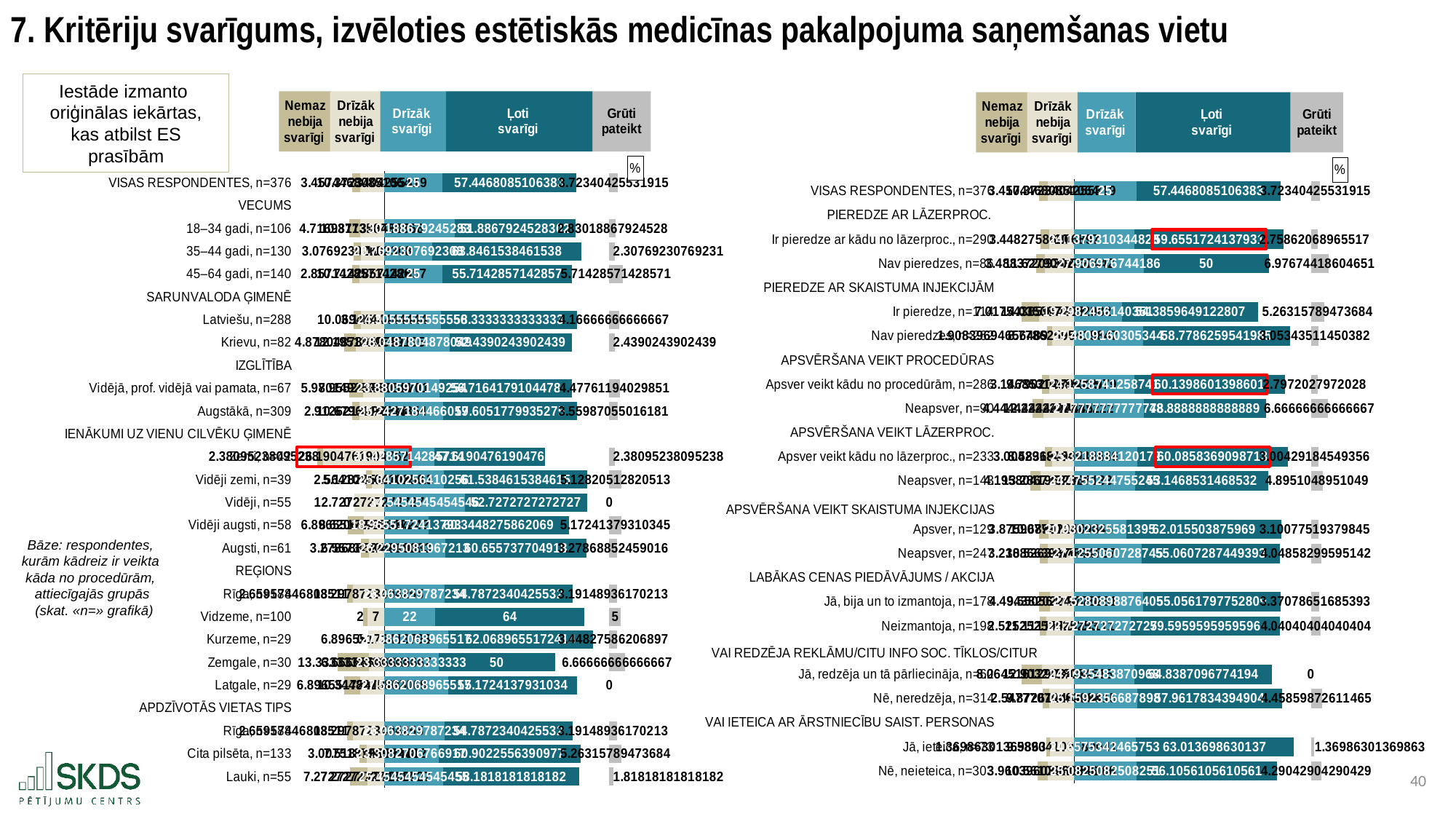

7. Kritēriju svarīgums, izvēloties estētiskās medicīnas pakalpojuma saņemšanas vietu
Iestāde izmanto
oriģinālas iekārtas, kas atbilst ES prasībām

### Chart: %

| Category | . | Nemaz nebija svarīgi | Drīzāk nebija svarīgi | Drīzāk svarīgi | Ļoti svarīgi | . | Grūti pateikt |
|---|---|---|---|---|---|---|---|
| VISAS RESPONDENTES, n=376 | 21.74164133738602 | 3.4574468085106385 | 10.372340425531915 | 25.0 | 57.446808510638306 | 14.208363903154805 | 3.723404255319149 |
| VECUMS | None | None | None | None | None | None | None |
| 18–34 gadi, n=106 | 20.477088948787063 | 4.716981132075472 | 10.377358490566039 | 30.18867924528302 | 51.886792452830186 | 14.579700715679905 | 2.8301886792452833 |
| 35–44 gadi, n=130 | 22.494505494505496 | 3.076923076923077 | 10.0 | 20.76923076923077 | 63.84615384615384 | 12.0397877984085 | 2.307692307692308 |
| 45–64 gadi, n=140 | 22.0 | 2.857142857142857 | 10.714285714285714 | 25.0 | 55.714285714285715 | 15.940886699507395 | 5.714285714285714 |
| SARUNVALODA ĢIMENĒ | None | None | None | None | None | None | None |
| Latviešu, n=288 | 22.376984126984127 | 3.125 | 10.069444444444445 | 24.305555555555554 | 58.333333333333336 | 14.016283524904221 | 4.166666666666666 |
| Krievu, n=82 | 18.498257839721255 | 4.878048780487805 | 12.195121951219512 | 28.04878048780488 | 52.4390243902439 | 16.16736753574433 | 2.4390243902439024 |
| IZGLĪTĪBA | None | None | None | None | None | None | None |
| Vidējā, prof. vidējā vai pamata, n=67 | 20.646055437100216 | 5.970149253731343 | 8.955223880597014 | 23.88059701492537 | 56.71641791044776 | 16.05815748841998 | 4.477611940298507 |
| Augstākā, n=309 | 21.979195561719834 | 2.912621359223301 | 10.679611650485436 | 25.24271844660194 | 57.60517799352751 | 13.807275973663657 | 3.559870550161812 |
| IENĀKUMI UZ VIENU CILVĒKU ĢIMENĒ | None | None | None | None | None | None | None |
| Zemi, n=42 | 7.0 | 2.380952380952381 | 26.190476190476193 | 21.428571428571427 | 47.61904761904761 | 27.60755336617407 | 2.380952380952381 |
| Vidēji zemi, n=39 | 27.87912087912088 | 2.564102564102564 | 5.128205128205128 | 25.64102564102564 | 61.53846153846154 | 9.475685234305931 | 5.128205128205128 |
| Vidēji, n=55 | 22.844155844155846 | 0.0 | 12.727272727272727 | 34.54545454545455 | 52.72727272727272 | 9.382445141065844 | 0.0 |
| Vidēji augsti, n=58 | 20.054187192118228 | 6.896551724137931 | 8.620689655172415 | 18.96551724137931 | 60.3448275862069 | 17.344827586206904 | 5.172413793103448 |
| Augsti, n=61 | 25.735362997658083 | 3.278688524590164 | 6.557377049180328 | 26.229508196721312 | 60.65573770491803 | 9.769926512153766 | 3.278688524590164 |
| REĢIONS | None | None | None | None | None | None | None |
| Rīga, n=188 | 19.613981762917934 | 2.6595744680851063 | 13.297872340425531 | 26.063829787234045 | 54.78723404255319 | 15.804108584005878 | 3.1914893617021276 |
| Vidzeme, n=100 | 26.571428571428573 | 2.0 | 7.000000000000001 | 22.0 | 64.0 | 10.65517241379311 | 5.0 |
| Kurzeme, n=29 | 28.67487684729064 | 0.0 | 6.896551724137931 | 27.586206896551722 | 62.06896551724138 | 7.000000000000007 | 3.4482758620689653 |
| Zemgale, n=30 | 15.571428571428573 | 13.333333333333334 | 6.666666666666667 | 23.333333333333332 | 50.0 | 23.321839080459778 | 6.666666666666667 |
| Latgale, n=29 | 18.330049261083744 | 6.896551724137931 | 10.344827586206897 | 27.586206896551722 | 55.172413793103445 | 13.896551724137943 | 0.0 |
| APDZĪVOTĀS VIETAS TIPS | None | None | None | None | None | None | None |
| Rīga, n=188 | 19.613981762917934 | 2.6595744680851063 | 13.297872340425531 | 26.063829787234045 | 54.78723404255319 | 15.804108584005878 | 3.1914893617021276 |
| Cita pilsēta, n=133 | 25.045112781954888 | 3.007518796992481 | 7.518796992481203 | 23.308270676691727 | 60.902255639097746 | 12.444646098003638 | 5.263157894736842 |
| Lauki, n=55 | 21.025974025974026 | 7.2727272727272725 | 7.2727272727272725 | 25.454545454545453 | 58.18181818181818 | 13.018808777429477 | 1.8181818181818181 |

### Chart: %

| Category | . | Nemaz nebija svarīgi | Drīzāk nebija svarīgi | Drīzāk svarīgi | Ļoti svarīgi | . | Grūti pateikt |
|---|---|---|---|---|---|---|---|
| VISAS RESPONDENTES, n=376 | 14.222844344904813 | 3.4574468085106385 | 10.372340425531915 | 25.0 | 57.446808510638306 | 12.224424366074018 | 3.723404255319149 |
| PIEREDZE AR LĀZERPROC.  | None | None | None | None | None | None | None |
| Ir pieredze ar kādu no lāzerproc., n=290 | 14.604355716878402 | 3.4482758620689653 | 10.0 | 24.137931034482758 | 59.6551724137931 | 10.878129428436463 | 2.7586206896551726 |
| Nav pieredzes, n=86 | 12.936352509179926 | 3.488372093023256 | 11.627906976744185 | 27.906976744186046 | 50.0 | 16.764256132526278 | 6.976744186046512 |
| PIEREDZE AR SKAISTUMA INJEKCIJĀM | None | None | None | None | None | None | None |
| Ir pieredze, n=114 | 6.999999999999998 | 7.017543859649122 | 14.035087719298245 | 19.298245614035086 | 54.385964912280706 | 20.987022350396533 | 5.263157894736842 |
| Nav pieredzes, n=262 | 17.36560867818401 | 1.9083969465648856 | 8.778625954198473 | 27.480916030534353 | 58.778625954198475 | 8.411690891979497 | 3.0534351145038165 |
| APSVĒRŠANA VEIKT PROCEDŪRAS | None | None | None | None | None | None | None |
| Apsver veikt kādu no procedūrām, n=286 | 15.11556864188443 | 3.146853146853147 | 9.79020979020979 | 24.125874125874127 | 60.13986013986013 | 10.405498610978064 | 2.797202797202797 |
| Neapsver, n=90 | 11.385964912280699 | 4.444444444444445 | 12.222222222222221 | 27.77777777777778 | 48.888888888888886 | 18.00456621004566 | 6.666666666666667 |
| APSVĒRŠANA VEIKT LĀZERPROC. | None | None | None | None | None | None | None |
| Apsver veikt kādu no lāzerproc., n=233 | 16.464648746329342 | 3.004291845493562 | 8.583690987124463 | 25.321888412017167 | 60.08583690987125 | 9.26350755482391 | 3.004291845493562 |
| Neapsver, n=143 | 10.570114096429883 | 4.195804195804196 | 13.286713286713287 | 24.475524475524477 | 53.14685314685315 | 17.0488552543347 | 4.895104895104895 |
|  | None | None | None | None | None | None | None |
| Apsver, n=129 | 14.099143206854343 | 3.875968992248062 | 10.077519379844961 | 20.930232558139537 | 62.01550387596899 | 11.725496442603799 | 3.10077519379845 |
| Neapsver, n=247 | 14.287449392712551 | 3.2388663967611335 | 10.526315789473683 | 27.125506072874494 | 55.06072874493927 | 12.484998058898562 | 4.048582995951417 |
| LABĀKAS CENAS PIEDĀVĀJUMS / AKCIJA | None | None | None | None | None | None | None |
| Jā, bija un to izmantoja, n=178 | 14.007687758722648 | 4.49438202247191 | 9.550561797752808 | 27.52808988764045 | 55.0561797752809 | 12.08696321379097 | 3.3707865168539324 |
| Neizmantoja, n=198 | 14.41626794258373 | 2.525252525252525 | 11.11111111111111 | 22.727272727272727 | 59.59595959595959 | 12.348000553480006 | 4.040404040404041 |
|  | None | None | None | None | None | None | None |
| Jā, redzēja un tā pārliecināja, n=62 | 7.084889643463496 | 8.064516129032258 | 12.903225806451612 | 24.193548387096776 | 54.83870967741935 | 15.638974812196196 | 0.0 |
| Nē, neredzēja, n=314 | 15.63224941334227 | 2.547770700636943 | 9.872611464968154 | 25.159235668789808 | 57.961783439490446 | 11.55021376843207 | 4.45859872611465 |
| VAI IETEICA AR ĀRSTNIECĪBU SAIST. PERSONAS | None | None | None | None | None | None | None |
| Jā, ieteica, n=73 | 17.093727469358328 | 1.36986301369863 | 9.58904109589041 | 24.65753424657534 | 63.013698630136986 | 6.9999999999999964 | 1.36986301369863 |
| Nē, neieteica, n=303 | 13.531179433732845 | 3.9603960396039604 | 10.561056105610561 | 25.082508250825082 | 56.10561056105611 | 13.483114064831131 | 4.29042904290429 |
Bāze: respondentes,
kurām kādreiz ir veikta
kāda no procedūrām,
attiecīgajās grupās
 (skat. «n=» grafikā)